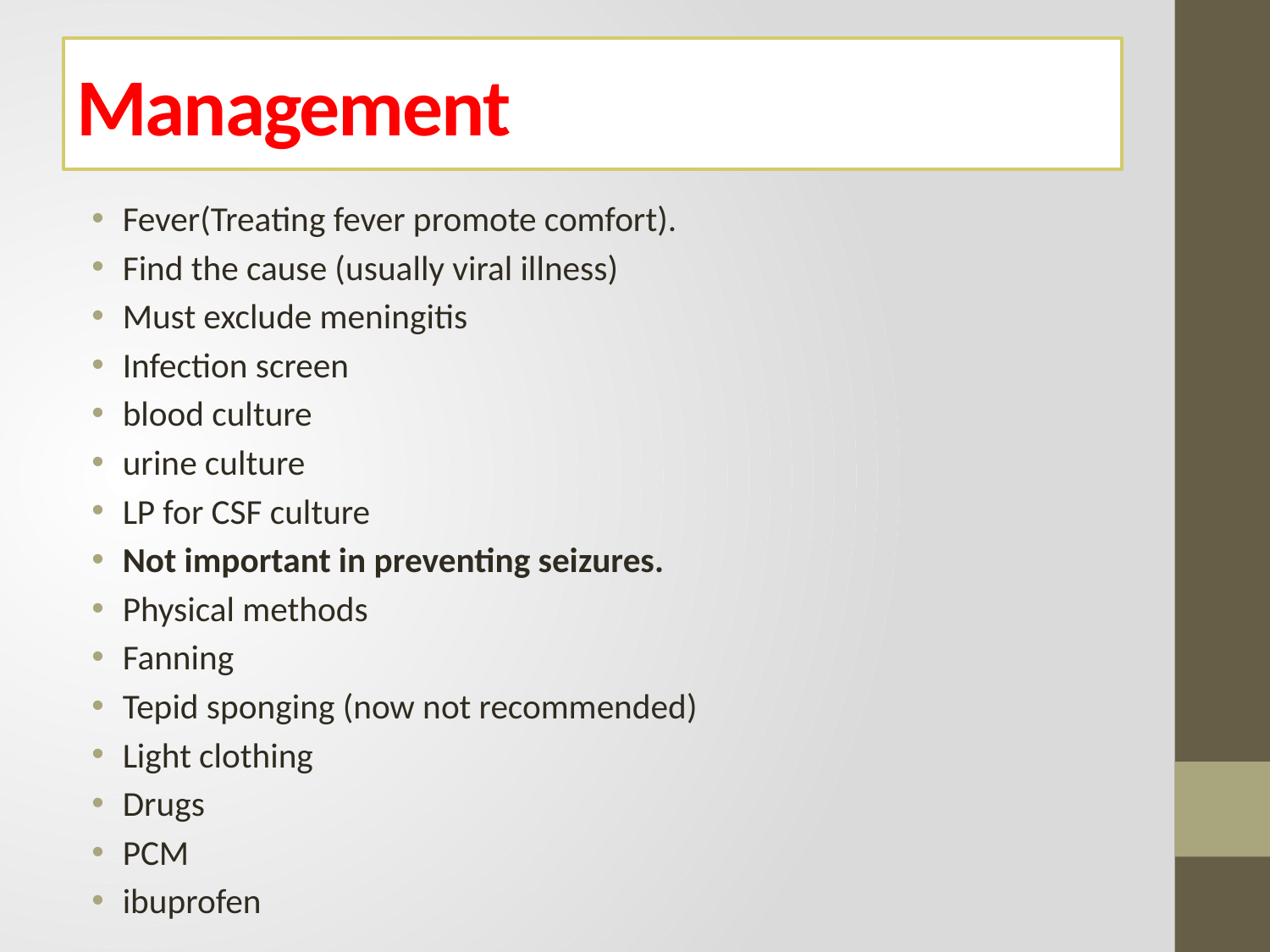

# Management
Fever(Treating fever promote comfort).
Find the cause (usually viral illness)
Must exclude meningitis
Infection screen
blood culture
urine culture
LP for CSF culture
Not important in preventing seizures.
Physical methods
Fanning
Tepid sponging (now not recommended)
Light clothing
Drugs
PCM
ibuprofen